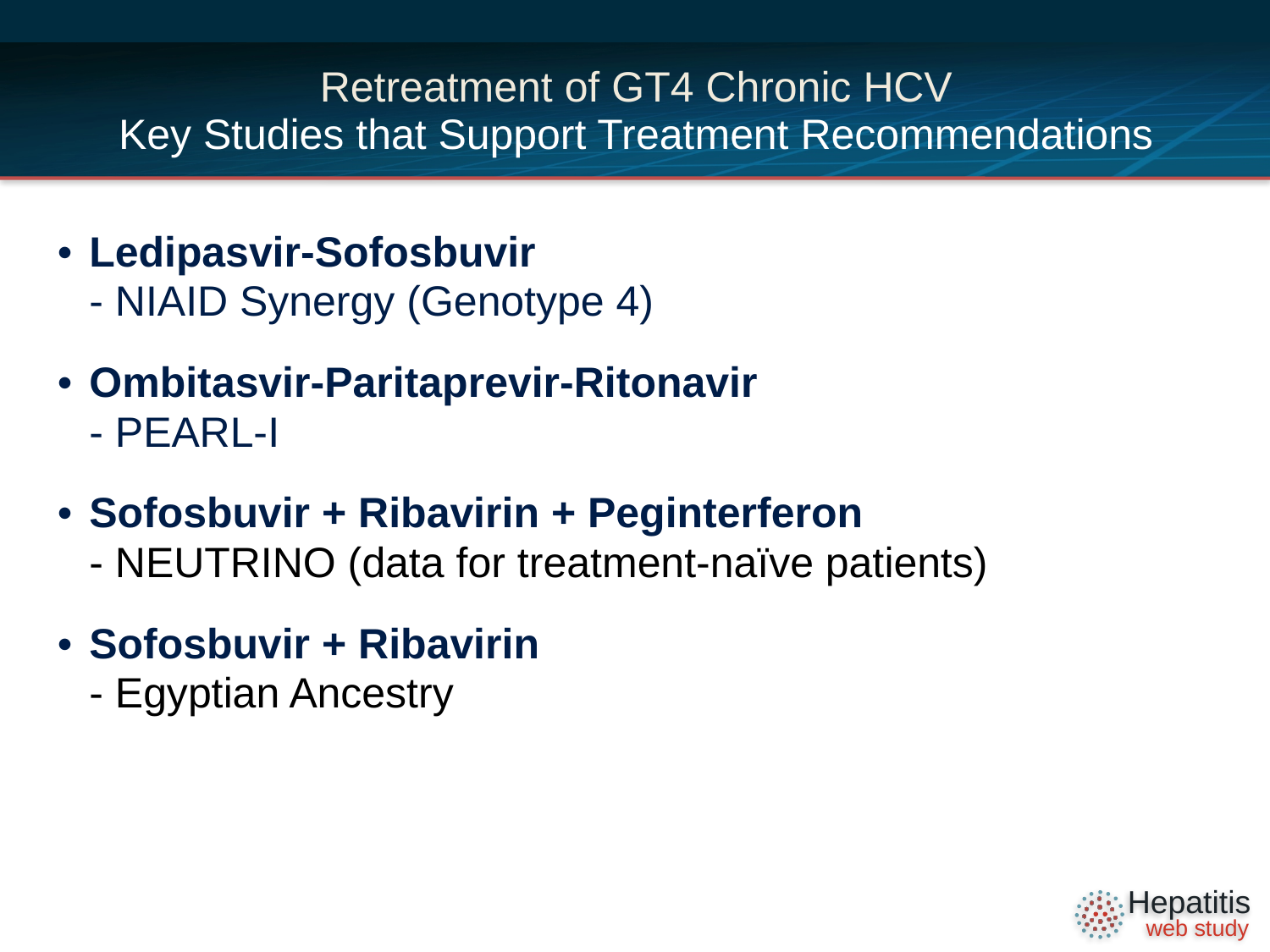

# Retreatment of GT4 Chronic HCV Key Studies that Support Treatment Recommendations
Ledipasvir-Sofosbuvir
- NIAID Synergy (Genotype 4)
Ombitasvir-Paritaprevir-Ritonavir
- PEARL-I
Sofosbuvir + Ribavirin + Peginterferon
- NEUTRINO (data for treatment-naïve patients)
Sofosbuvir + Ribavirin
- Egyptian Ancestry